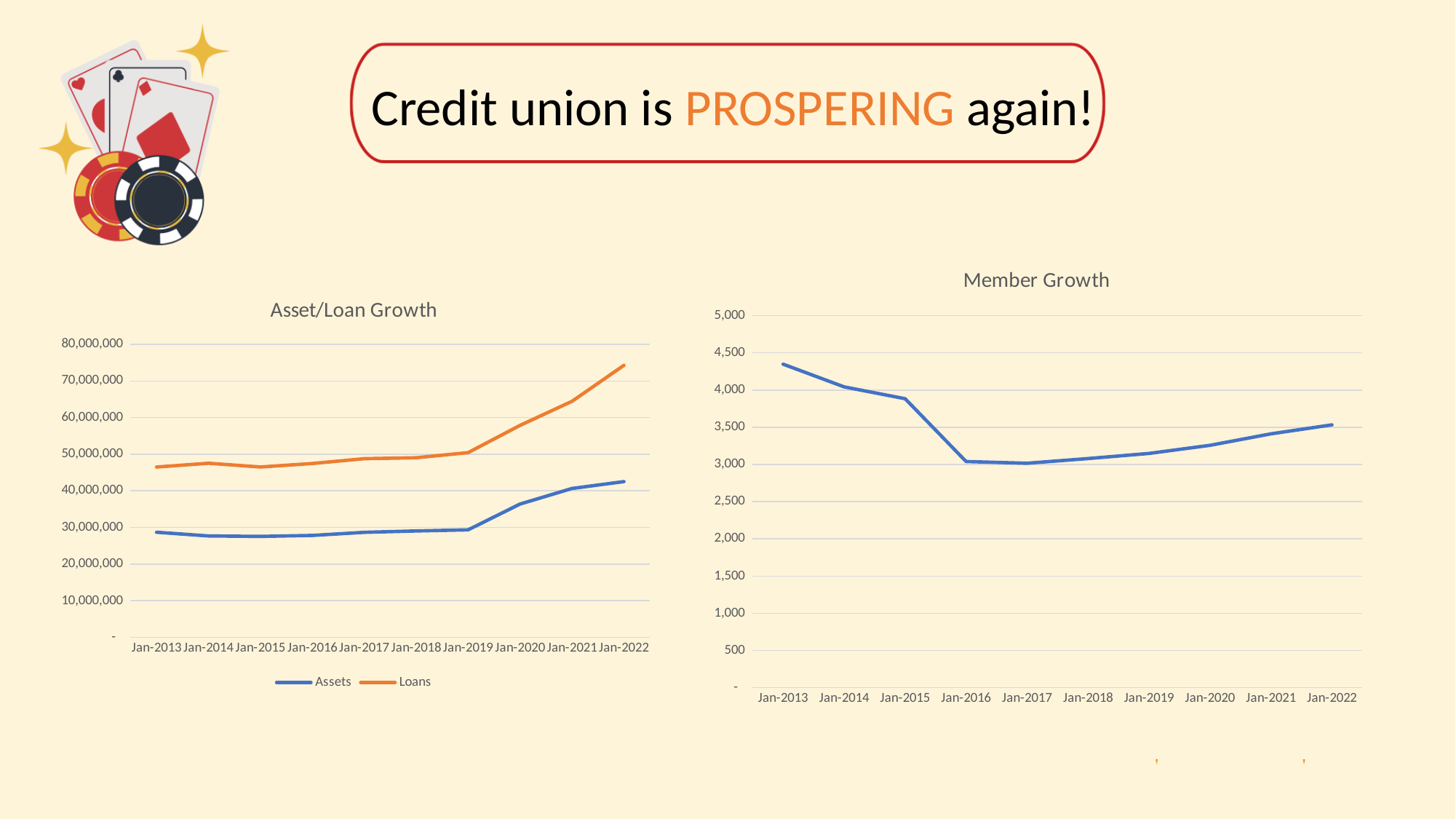

Credit union is PROSPERING again!

### Chart: Member Growth

| Category | Members |
|---|---|
| 41639 | 4347.0 |
| 42004 | 4042.0 |
| 42369 | 3883.0 |
| 42735 | 3039.0 |
| 43100 | 3016.0 |
| 43465 | 3079.0 |
| 43830 | 3148.0 |
| 44196 | 3257.0 |
| 44561 | 3411.0 |
| 44926 | 3532.0 |

### Chart: Asset/Loan Growth

| Category | Assets | Loans |
|---|---|---|
| 41639 | 28689058.0 | 17819691.0 |
| 42004 | 27681932.0 | 19864521.0 |
| 42369 | 27550316.0 | 18971633.0 |
| 42735 | 27821533.0 | 19650051.0 |
| 43100 | 28669959.0 | 20119169.0 |
| 43465 | 29044487.0 | 20001404.0 |
| 43830 | 29349890.0 | 21089009.0 |
| 44196 | 36395636.0 | 21488978.0 |
| 44561 | 40644032.0 | 23801301.0 |
| 44926 | 42530383.0 | 31742896.0 |